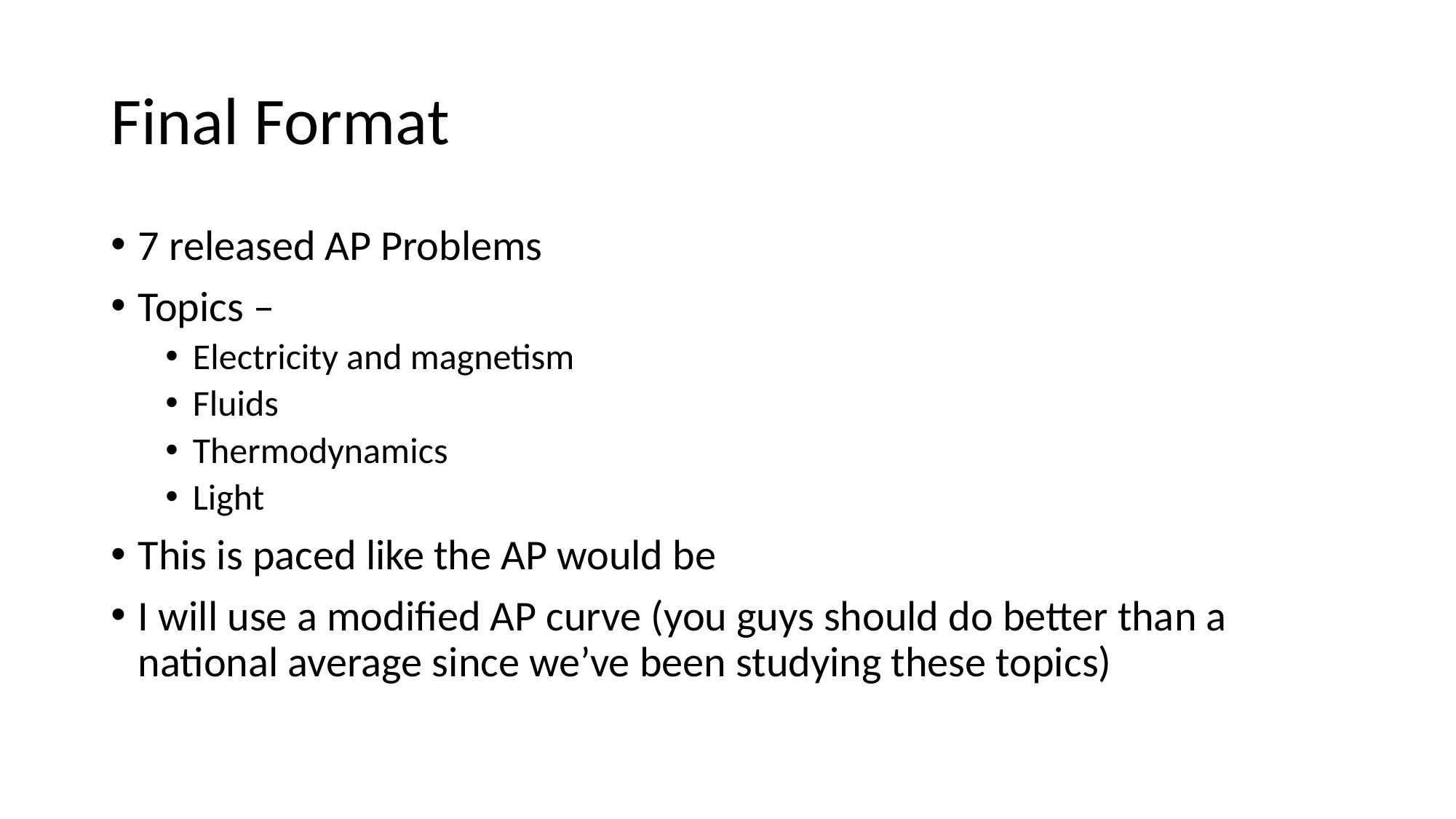

# Final Format
7 released AP Problems
Topics –
Electricity and magnetism
Fluids
Thermodynamics
Light
This is paced like the AP would be
I will use a modified AP curve (you guys should do better than a national average since we’ve been studying these topics)